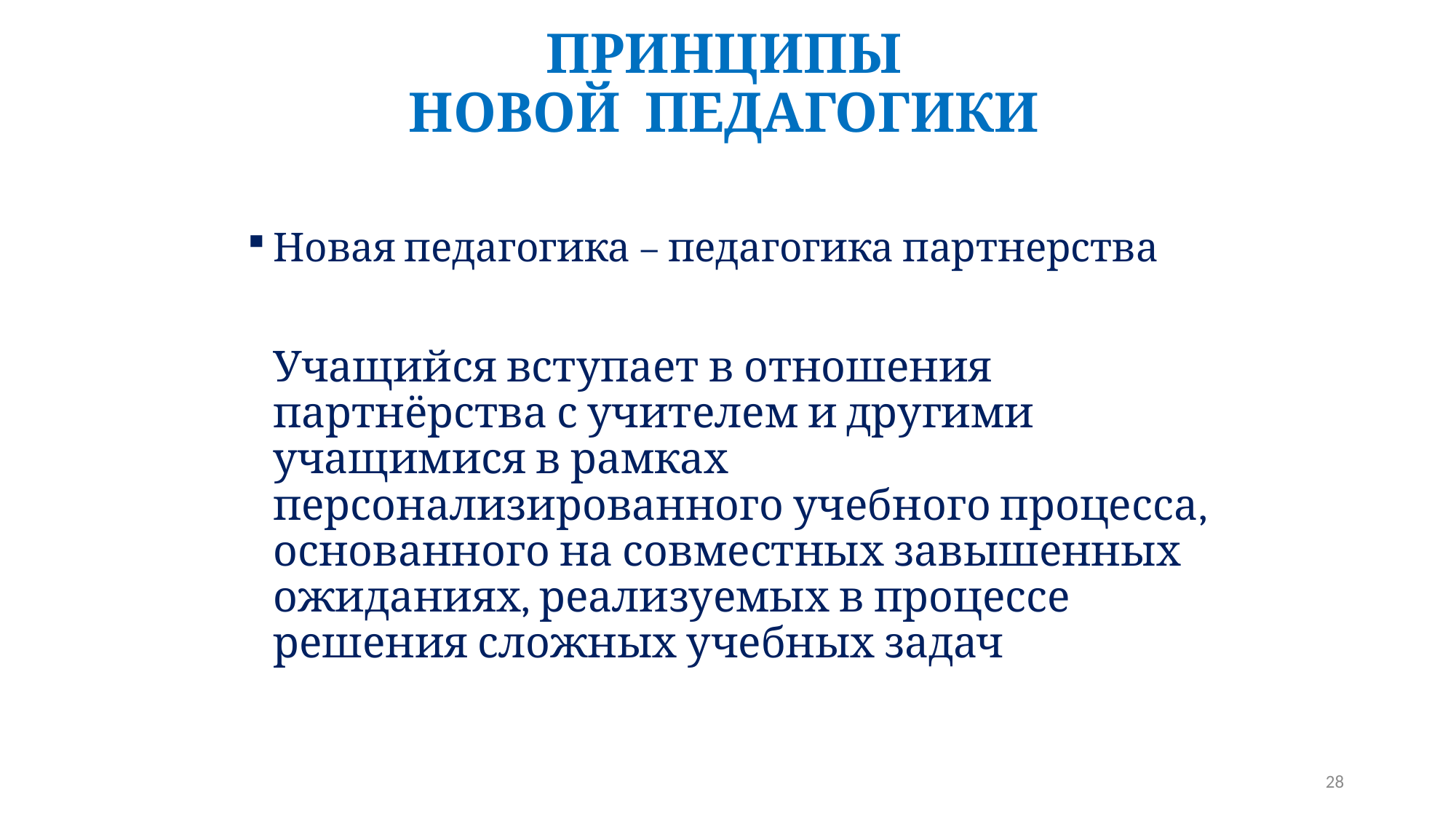

ПРИНЦИПЫ
НОВОЙ  ПЕДАГОГИКИ
#
Новая педагогика – педагогика партнерства

	Учащийся вступает в отношения партнёрства с учителем и другими учащимися в рамках персонализированного учебного процесса, основанного на совместных завышенных ожиданиях, реализуемых в процессе решения сложных учебных задач

28